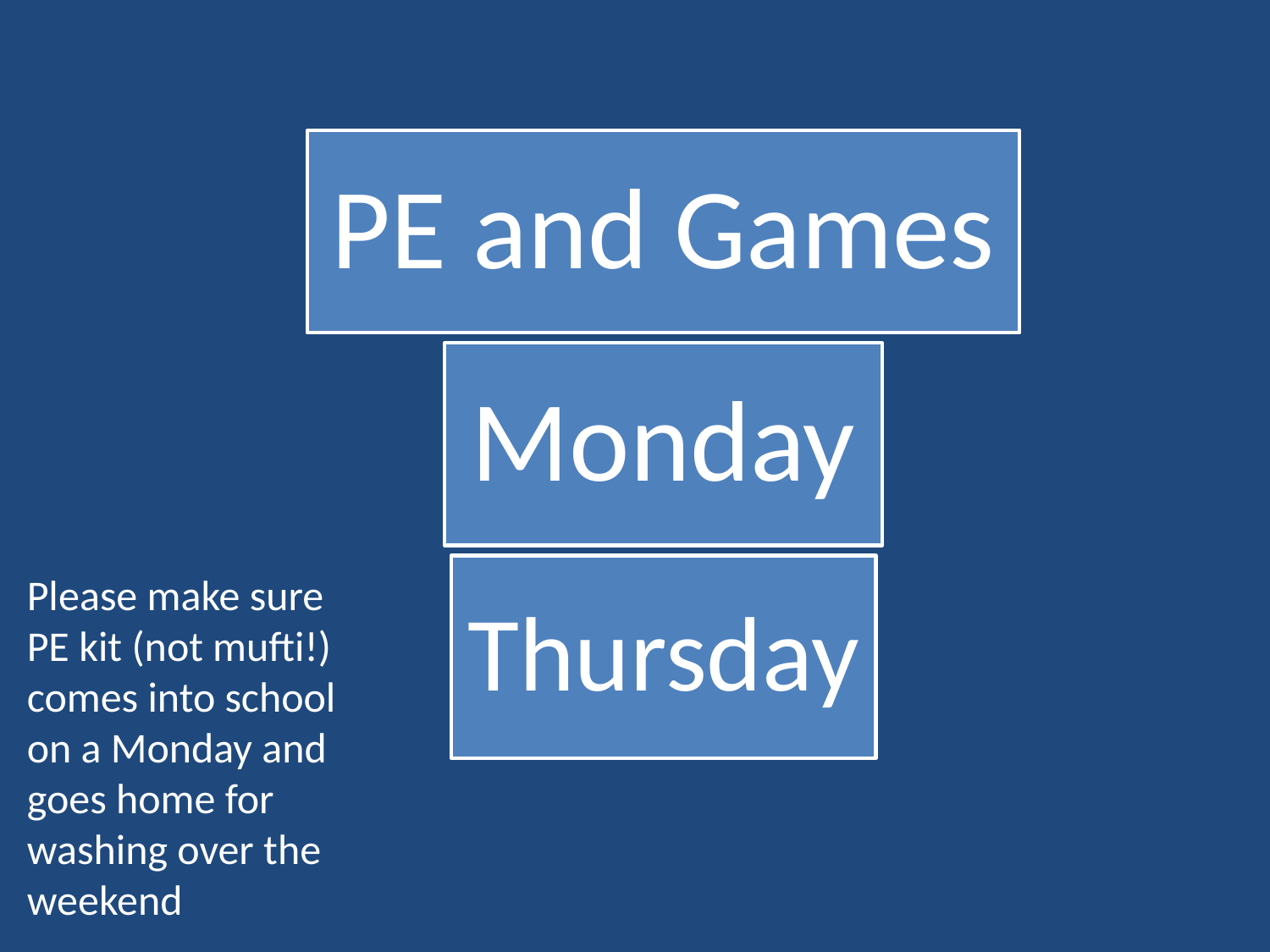

PE and Games

Monday

Thursday
Please make sure PE kit (not mufti!) comes into school on a Monday and goes home for washing over the weekend